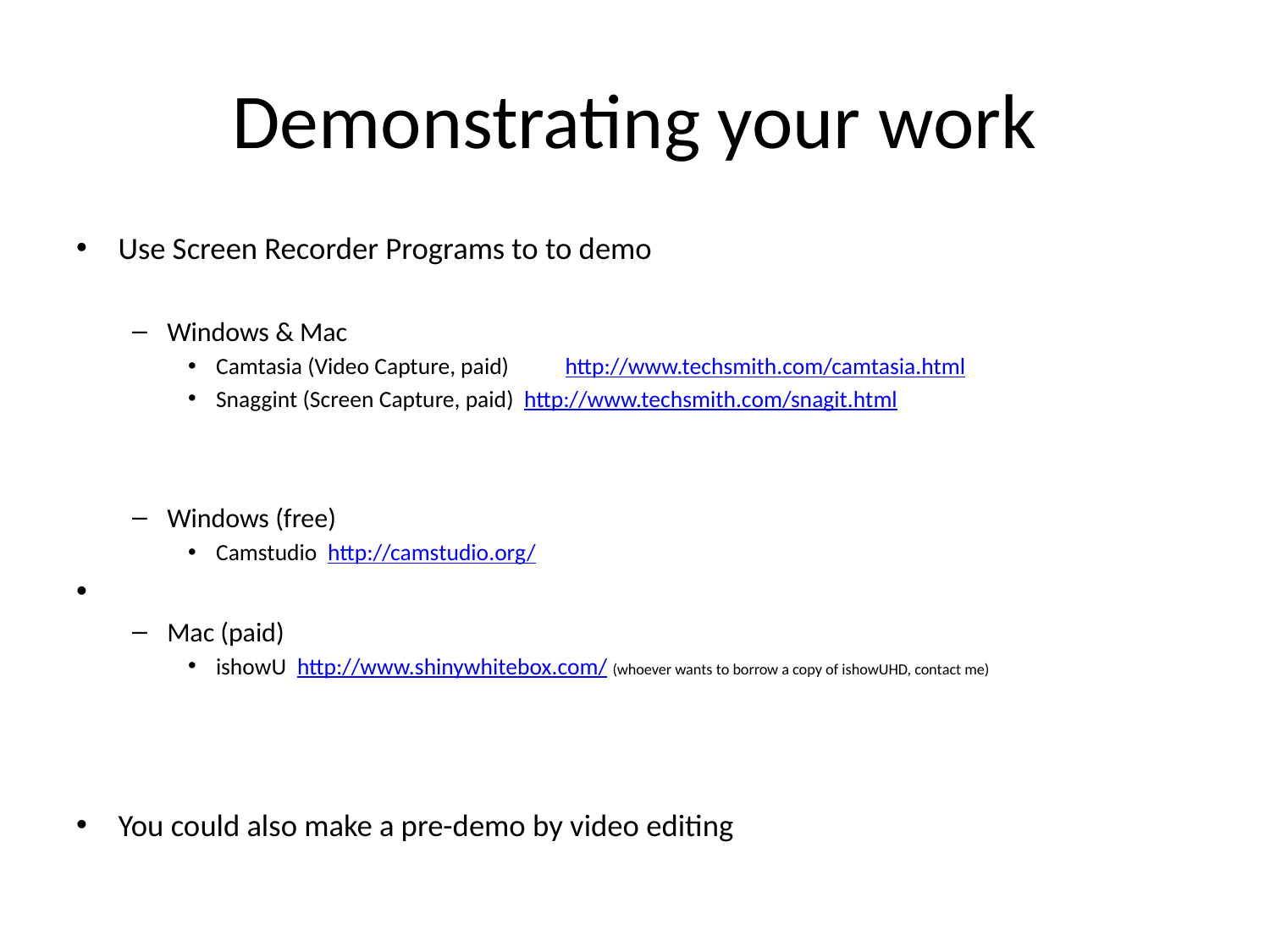

# Demonstrating your work
Use Screen Recorder Programs to to demo

Windows & Mac
Camtasia (Video Capture, paid)	http://www.techsmith.com/camtasia.html
Snaggint (Screen Capture, paid)  http://www.techsmith.com/snagit.html

Windows (free)
Camstudio  http://camstudio.org/

Mac (paid)
ishowU  http://www.shinywhitebox.com/ (whoever wants to borrow a copy of ishowUHD, contact me)

You could also make a pre-demo by video editing